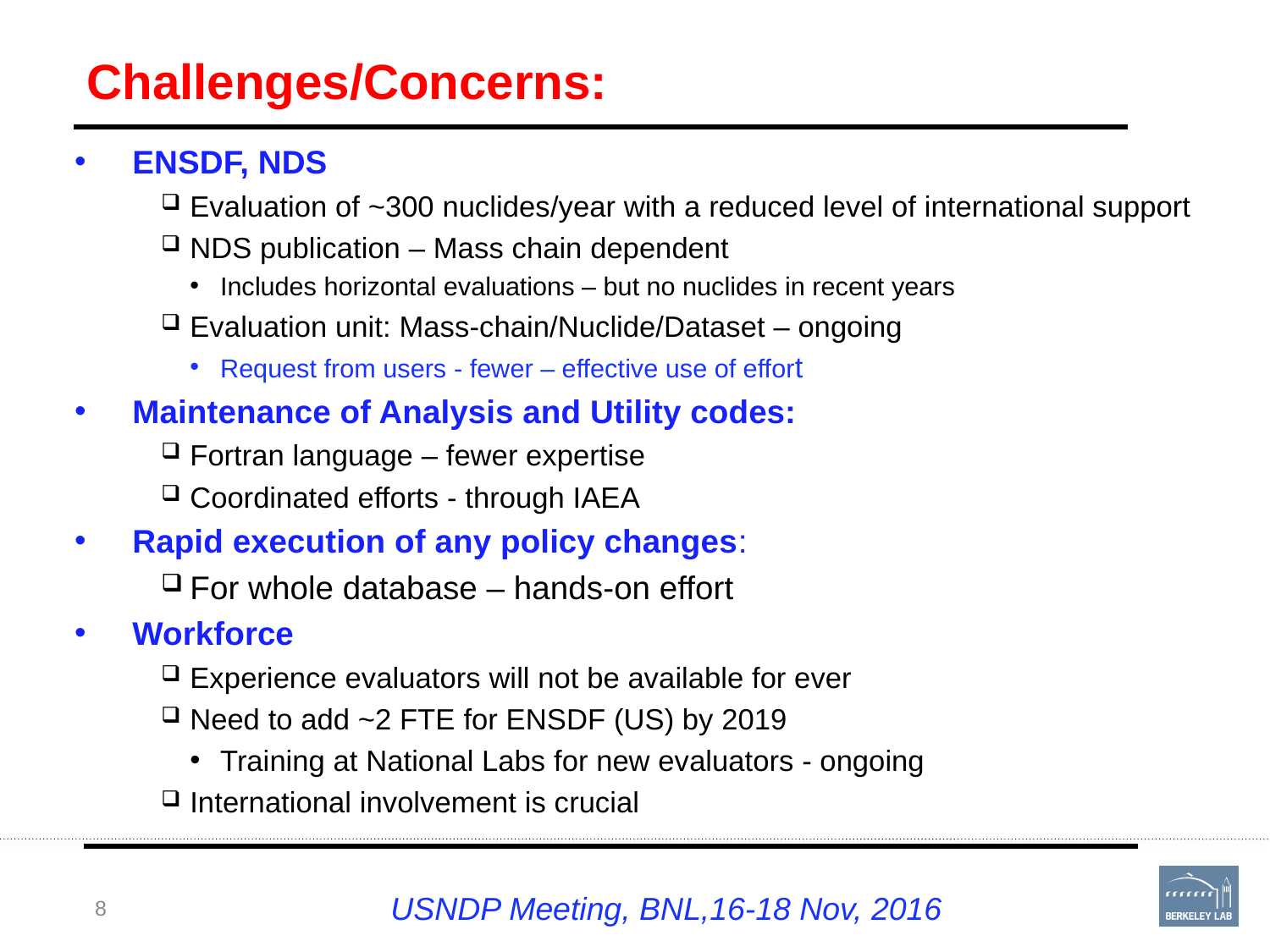

# Challenges/Concerns:
ENSDF, NDS
Evaluation of ~300 nuclides/year with a reduced level of international support
NDS publication – Mass chain dependent
Includes horizontal evaluations – but no nuclides in recent years
Evaluation unit: Mass-chain/Nuclide/Dataset – ongoing
Request from users - fewer – effective use of effort
Maintenance of Analysis and Utility codes:
Fortran language – fewer expertise
Coordinated efforts - through IAEA
Rapid execution of any policy changes:
For whole database – hands-on effort
Workforce
Experience evaluators will not be available for ever
Need to add ~2 FTE for ENSDF (US) by 2019
Training at National Labs for new evaluators - ongoing
International involvement is crucial

8
USNDP Meeting, BNL,16-18 Nov, 2016